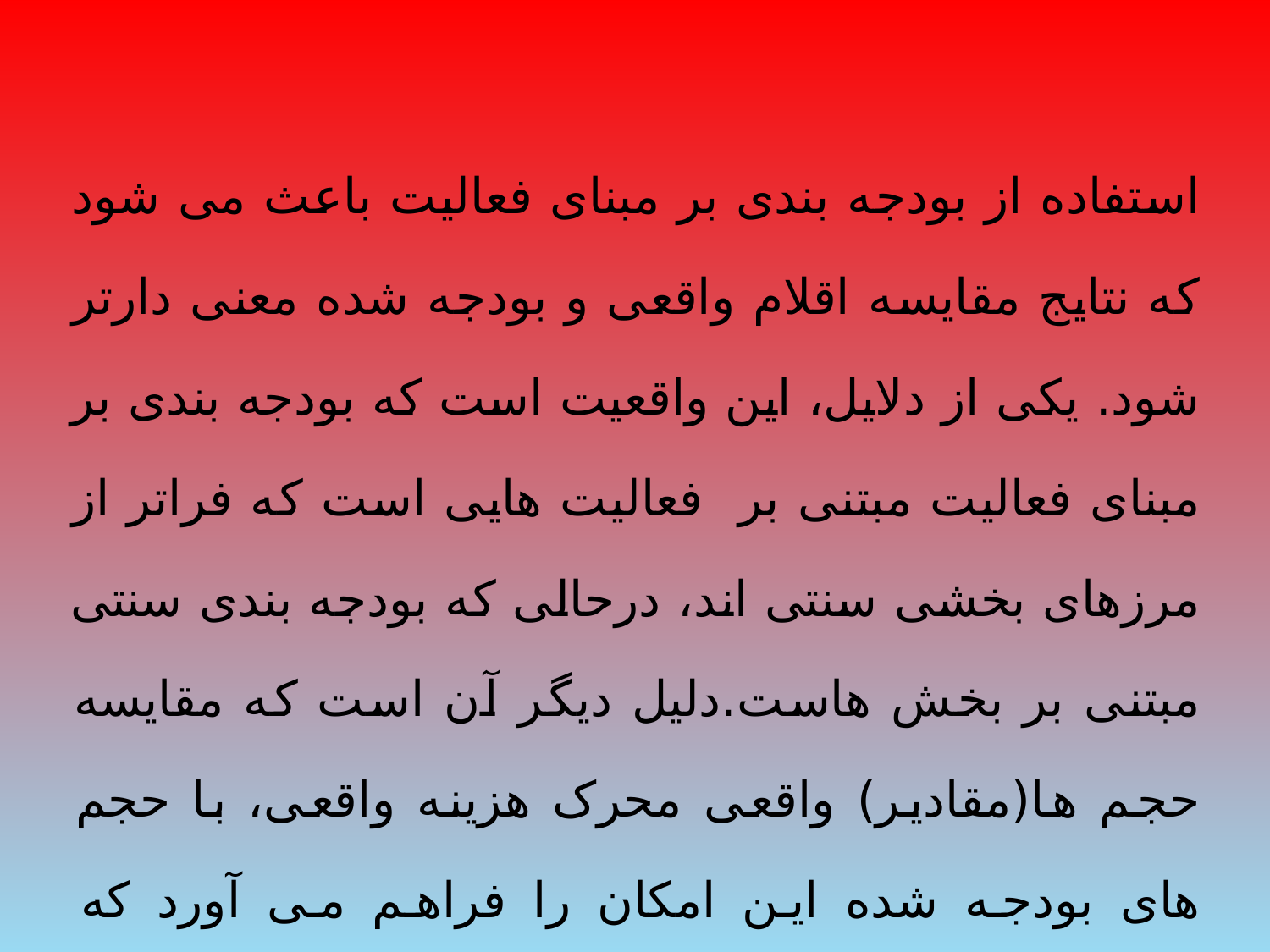

استفاده از بودجه بندی بر مبنای فعالیت باعث می شود که نتایج مقایسه اقلام واقعی و بودجه شده معنی دارتر شود. یکی از دلایل، این واقعیت است که بودجه بندی بر مبنای فعالیت مبتنی بر  فعالیت هایی است که فراتر از مرزهای بخشی سنتی اند، درحالی که بودجه بندی سنتی مبتنی بر بخش هاست.دلیل دیگر آن است که مقایسه حجم ها(مقادیر) واقعی محرک هزینه واقعی، با حجم های بودجه شده این امکان را فراهم می آورد که فعالیت های دارای اختلافات عمده با بودجه را برجسته سازد(البته برحسب اقلام غیرمالی)